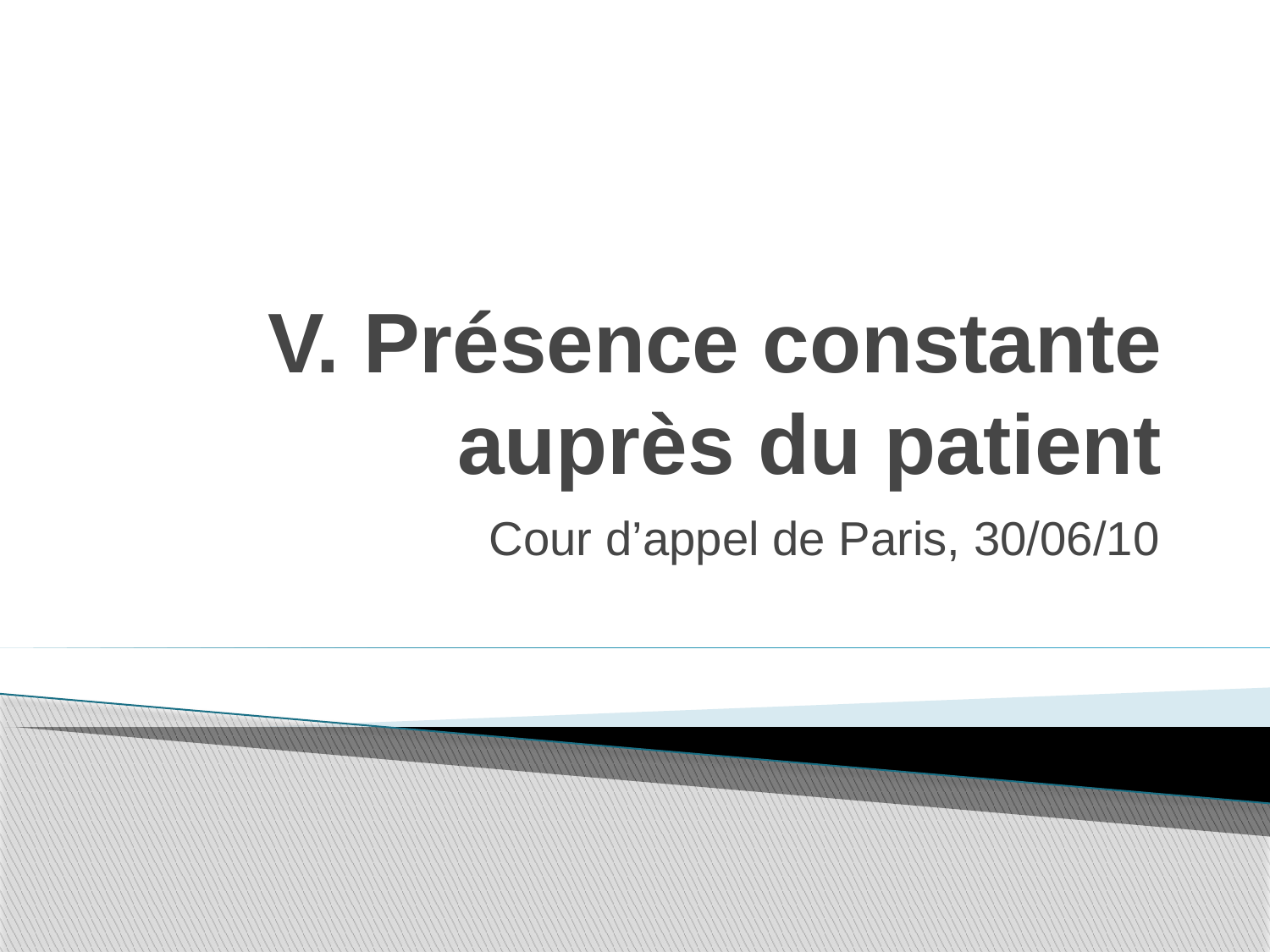

# V. Présence constante auprès du patient
Cour d’appel de Paris, 30/06/10